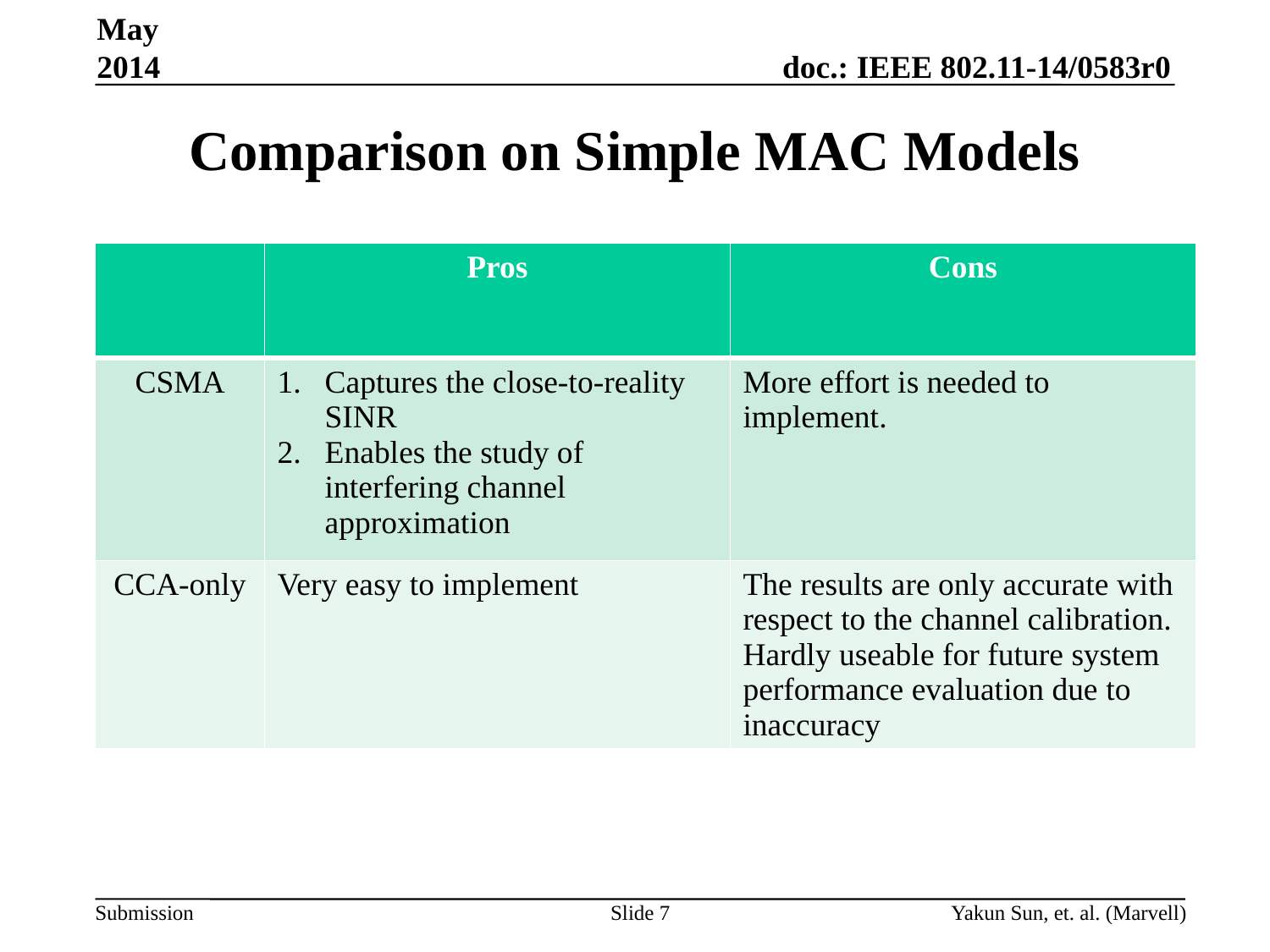

May 2014
# Comparison on Simple MAC Models
|  | Pros | Cons |
| --- | --- | --- |
| CSMA | Captures the close-to-reality SINR Enables the study of interfering channel approximation | More effort is needed to implement. |
| CCA-only | Very easy to implement | The results are only accurate with respect to the channel calibration. Hardly useable for future system performance evaluation due to inaccuracy |
Slide 7
Yakun Sun, et. al. (Marvell)